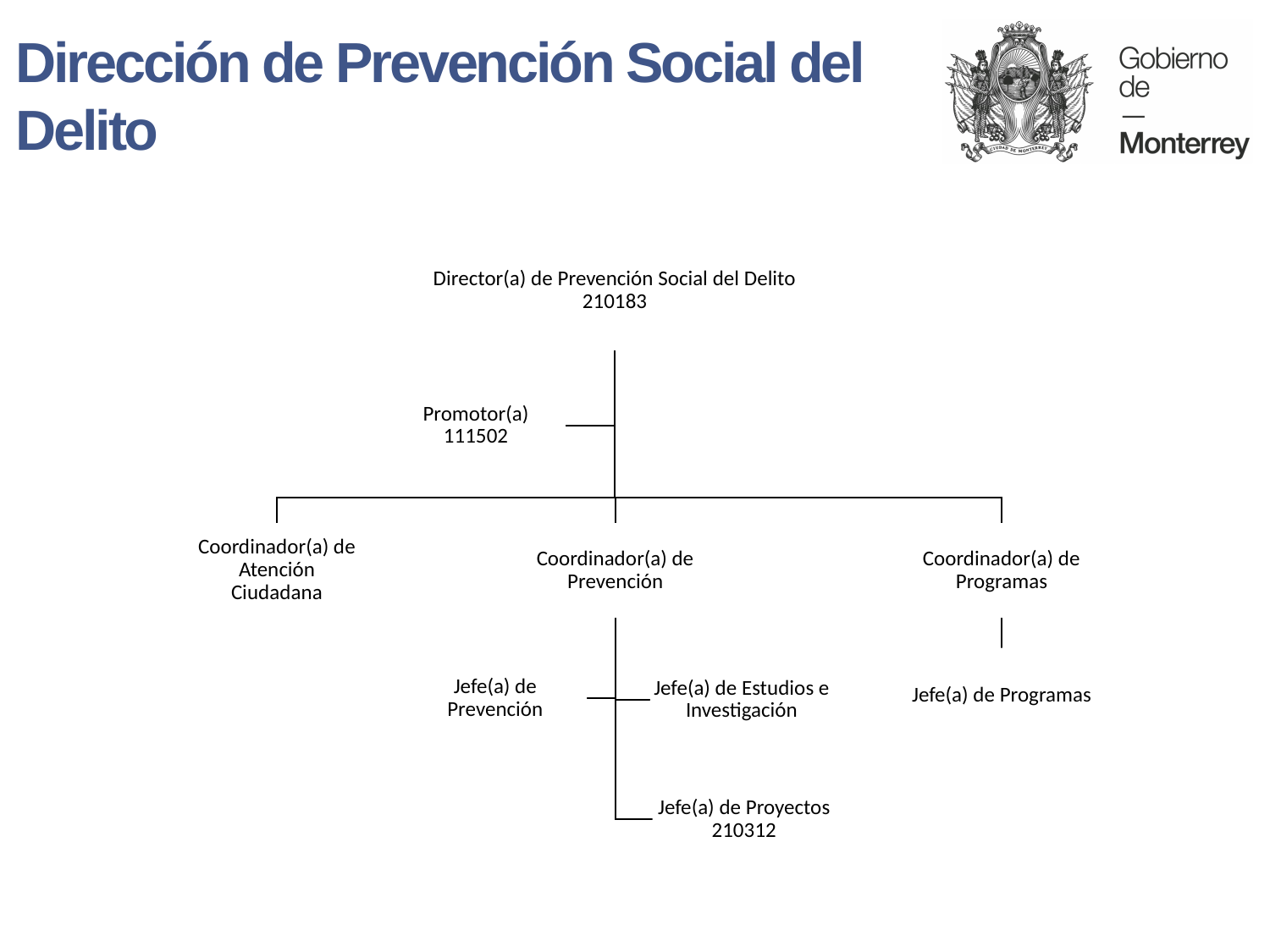

Dirección de Prevención Social del Delito
Director(a) de Prevención Social del Delito
210183
Coordinador(a) de Atención
Ciudadana
Coordinador(a) de Programas
Jefe(a) de Programas
Coordinador(a) de Prevención
Jefe(a) de Prevención
Jefe(a) de Estudios e
Investigación
Jefe(a) de Proyectos 210312
Promotor(a)
111502